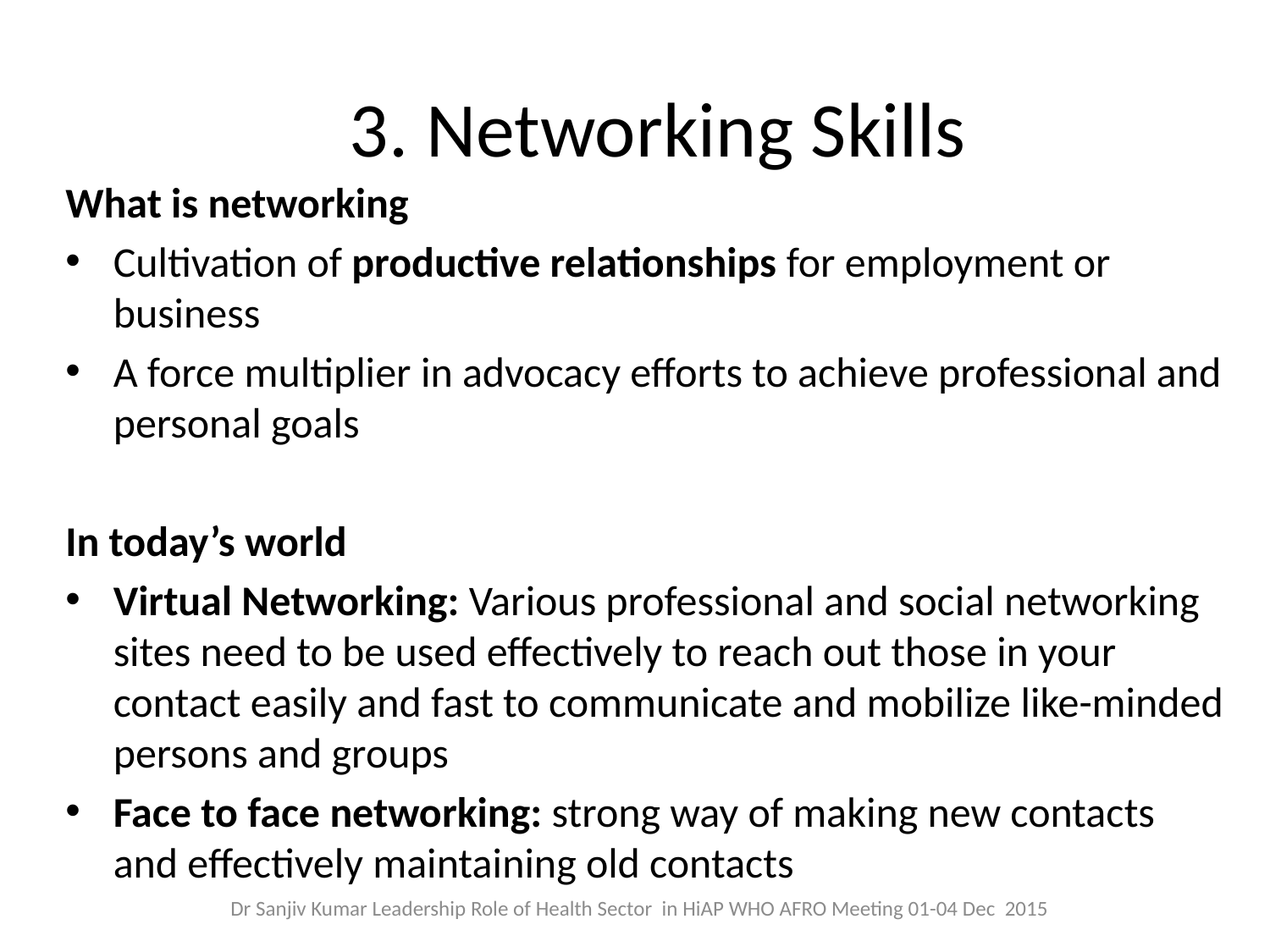

# 3. Networking Skills
What is networking
Cultivation of productive relationships for employment or business
A force multiplier in advocacy efforts to achieve professional and personal goals

In today’s world
Virtual Networking: Various professional and social networking sites need to be used effectively to reach out those in your contact easily and fast to communicate and mobilize like-minded persons and groups
Face to face networking: strong way of making new contacts and effectively maintaining old contacts
Dr Sanjiv Kumar Leadership Role of Health Sector  in HiAP WHO AFRO Meeting 01-04 Dec  2015